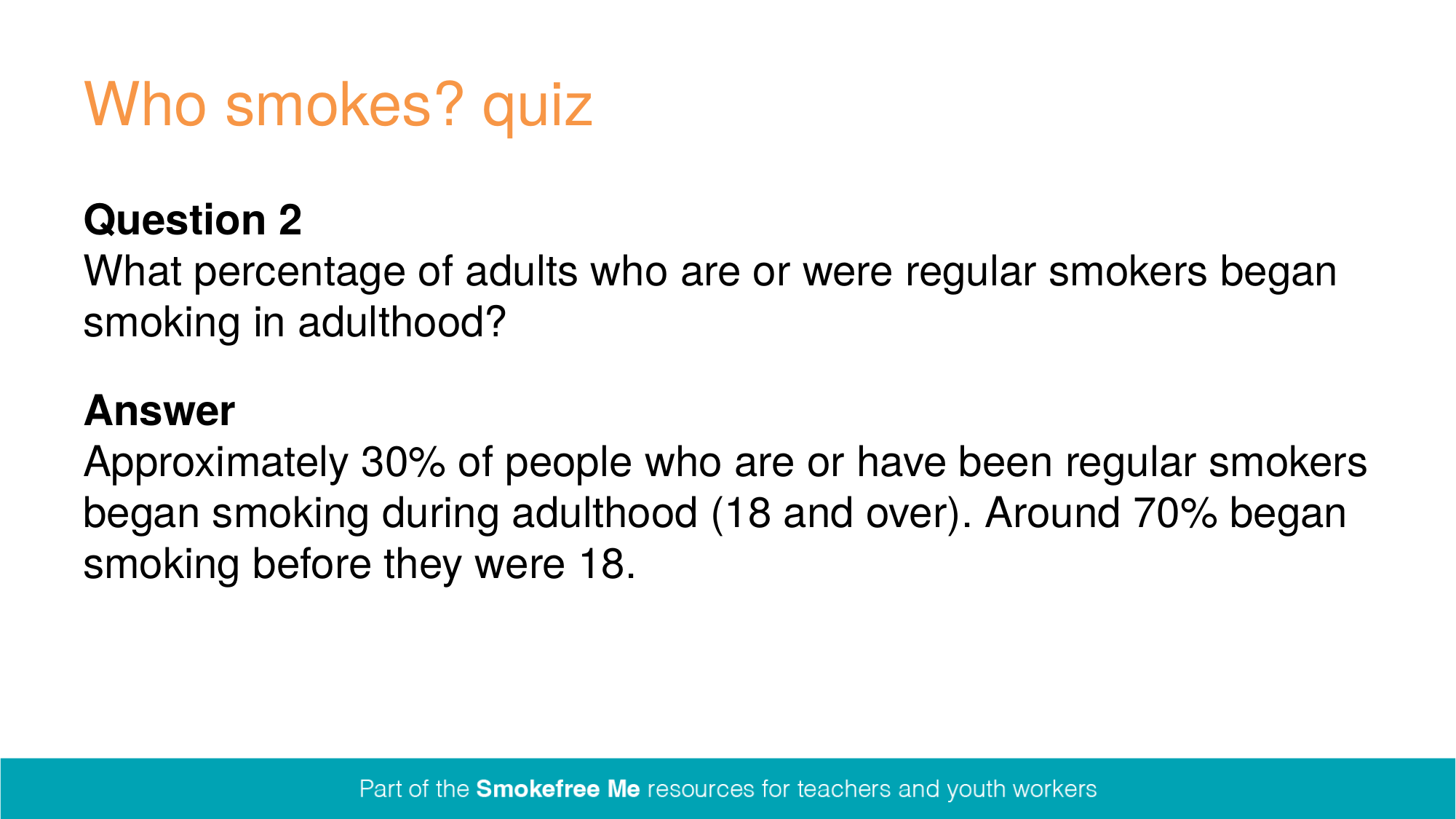

# Who smokes? quiz
Question 2
What percentage of adults who are or were regular smokers began smoking in adulthood?
Answer
Approximately 30% of people who are or have been regular smokers began smoking during adulthood (18 and over). Around 70% began smoking before they were 18.